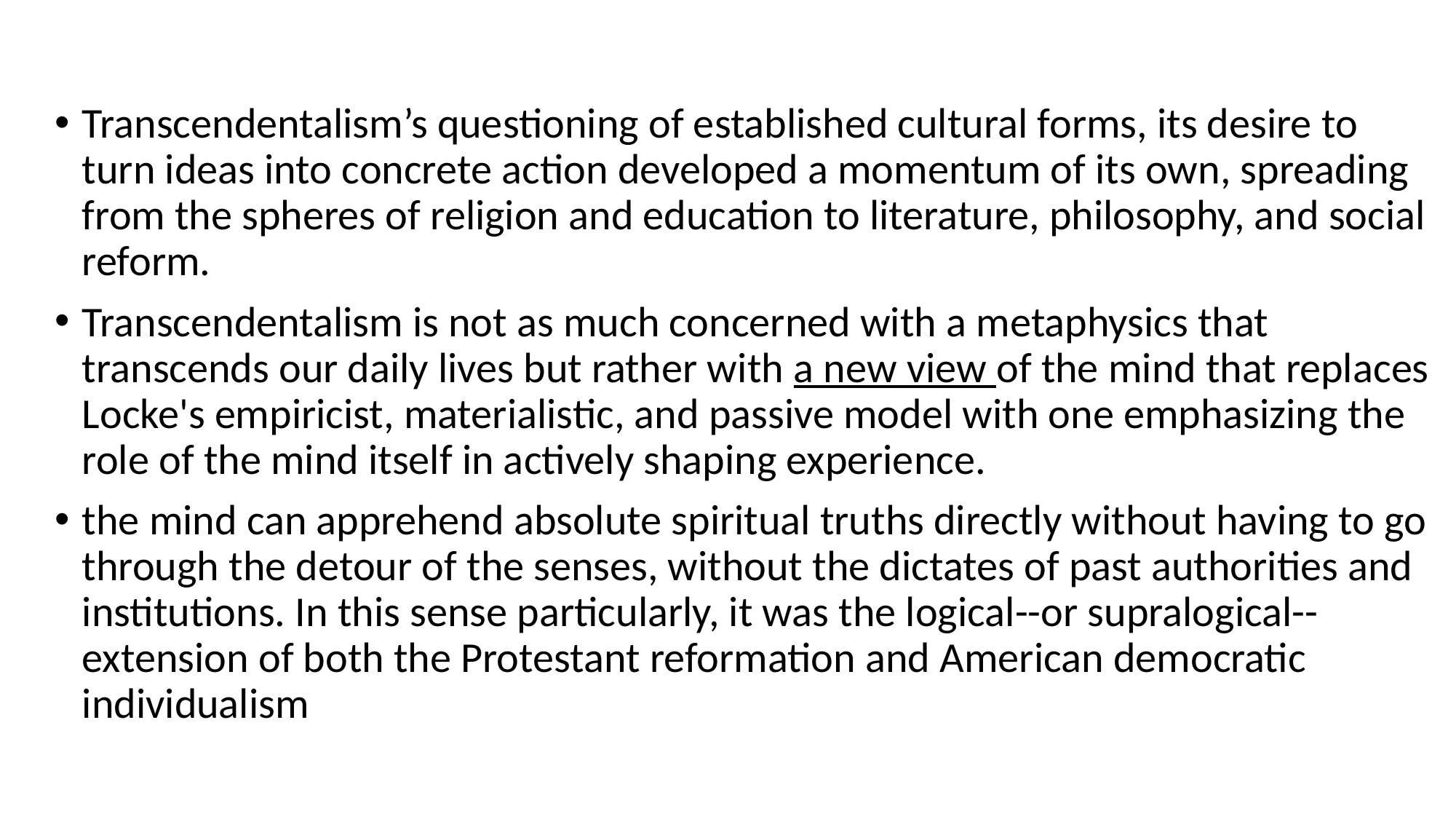

Transcendentalism’s questioning of established cultural forms, its desire to turn ideas into concrete action developed a momentum of its own, spreading from the spheres of religion and education to literature, philosophy, and social reform.
Transcendentalism is not as much concerned with a metaphysics that transcends our daily lives but rather with a new view of the mind that replaces Locke's empiricist, materialistic, and passive model with one emphasizing the role of the mind itself in actively shaping experience.
the mind can apprehend absolute spiritual truths directly without having to go through the detour of the senses, without the dictates of past authorities and institutions. In this sense particularly, it was the logical--or supralogical--extension of both the Protestant reformation and American democratic individualism